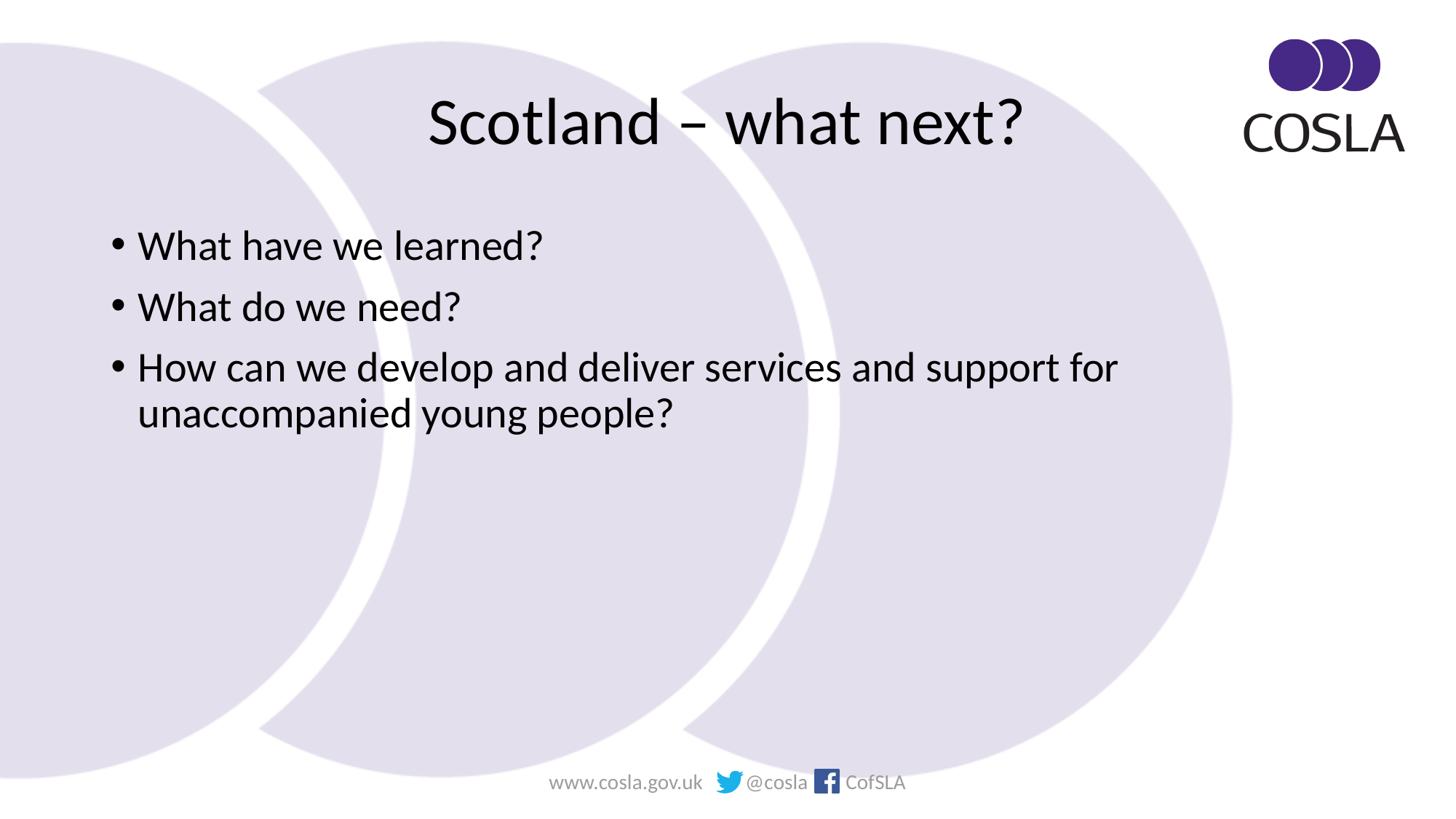

# Scotland – what next?
What have we learned?
What do we need?
How can we develop and deliver services and support for unaccompanied young people?
www.cosla.gov.uk         @cosla        CofSLA